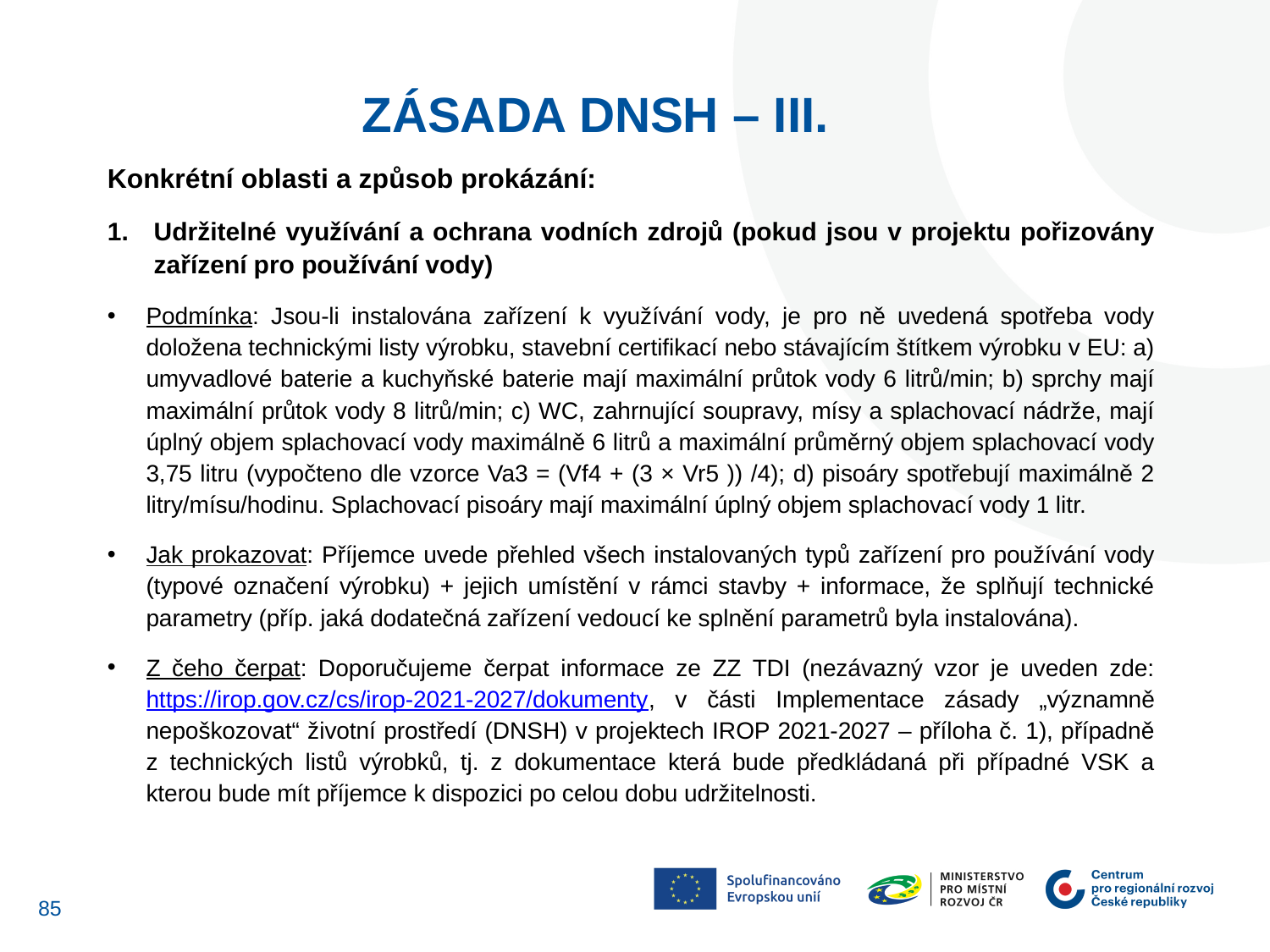

ZÁSADA DNSH – III.
Konkrétní oblasti a způsob prokázání:
Udržitelné využívání a ochrana vodních zdrojů (pokud jsou v projektu pořizovány zařízení pro používání vody)
Podmínka: Jsou-li instalována zařízení k využívání vody, je pro ně uvedená spotřeba vody doložena technickými listy výrobku, stavební certifikací nebo stávajícím štítkem výrobku v EU: a) umyvadlové baterie a kuchyňské baterie mají maximální průtok vody 6 litrů/min; b) sprchy mají maximální průtok vody 8 litrů/min; c) WC, zahrnující soupravy, mísy a splachovací nádrže, mají úplný objem splachovací vody maximálně 6 litrů a maximální průměrný objem splachovací vody 3,75 litru (vypočteno dle vzorce Va3 = (Vf4 + (3 × Vr5 )) /4); d) pisoáry spotřebují maximálně 2 litry/mísu/hodinu. Splachovací pisoáry mají maximální úplný objem splachovací vody 1 litr.
Jak prokazovat: Příjemce uvede přehled všech instalovaných typů zařízení pro používání vody (typové označení výrobku) + jejich umístění v rámci stavby + informace, že splňují technické parametry (příp. jaká dodatečná zařízení vedoucí ke splnění parametrů byla instalována).
Z čeho čerpat: Doporučujeme čerpat informace ze ZZ TDI (nezávazný vzor je uveden zde: https://irop.gov.cz/cs/irop-2021-2027/dokumenty, v části Implementace zásady „významně nepoškozovat“ životní prostředí (DNSH) v projektech IROP 2021-2027 – příloha č. 1), případně z technických listů výrobků, tj. z dokumentace která bude předkládaná při případné VSK a kterou bude mít příjemce k dispozici po celou dobu udržitelnosti.

85